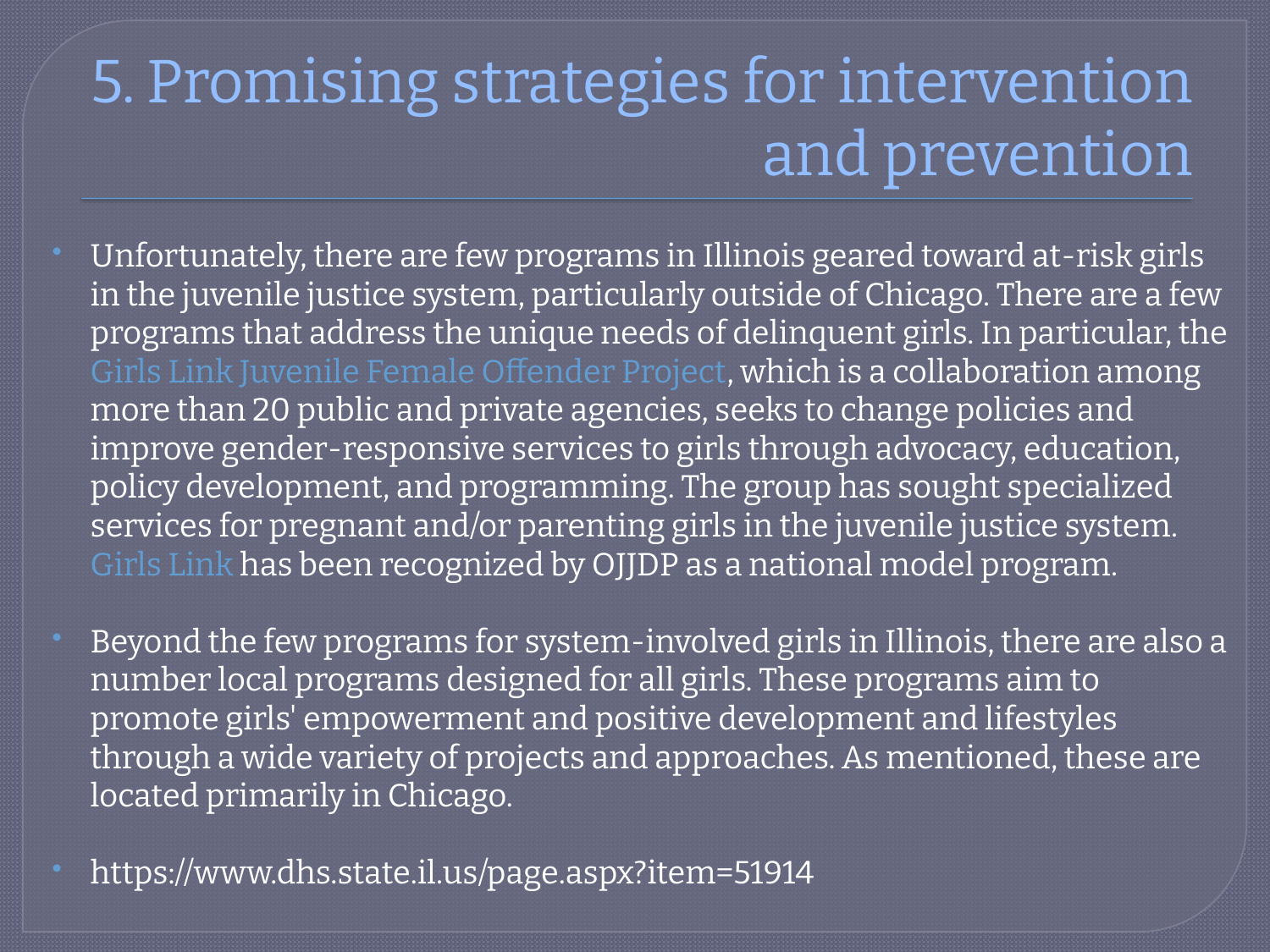

# 5. Promising strategies for intervention and prevention
Unfortunately, there are few programs in Illinois geared toward at-risk girls in the juvenile justice system, particularly outside of Chicago. There are a few programs that address the unique needs of delinquent girls. In particular, the Girls Link Juvenile Female Offender Project, which is a collaboration among more than 20 public and private agencies, seeks to change policies and improve gender-responsive services to girls through advocacy, education, policy development, and programming. The group has sought specialized services for pregnant and/or parenting girls in the juvenile justice system. Girls Link has been recognized by OJJDP as a national model program.

Beyond the few programs for system-involved girls in Illinois, there are also a number local programs designed for all girls. These programs aim to promote girls' empowerment and positive development and lifestyles through a wide variety of projects and approaches. As mentioned, these are located primarily in Chicago.

https://www.dhs.state.il.us/page.aspx?item=51914